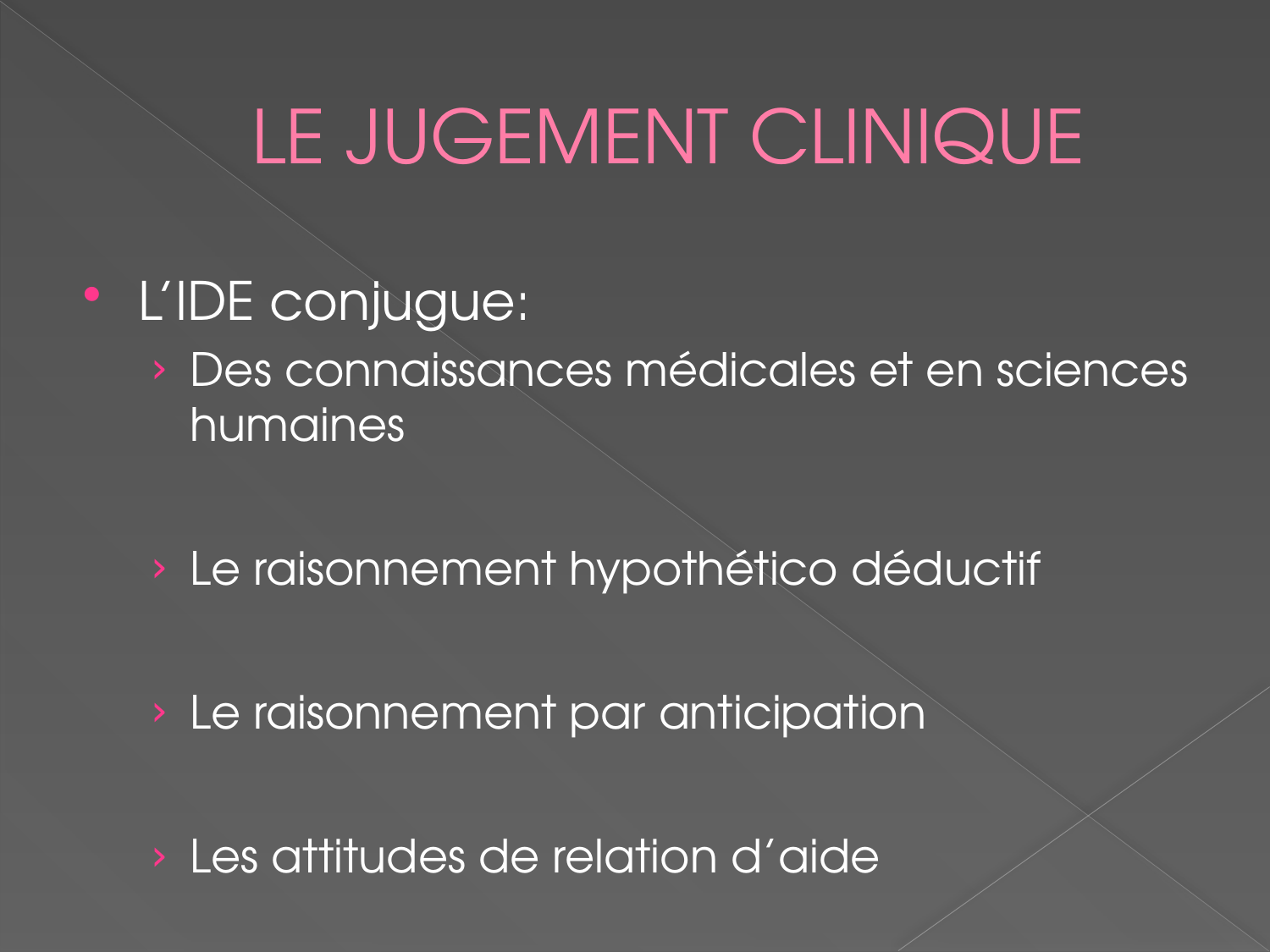

# LE JUGEMENT CLINIQUE
L’IDE conjugue:
Des connaissances médicales et en sciences humaines

Le raisonnement hypothético déductif

Le raisonnement par anticipation

Les attitudes de relation d’aide